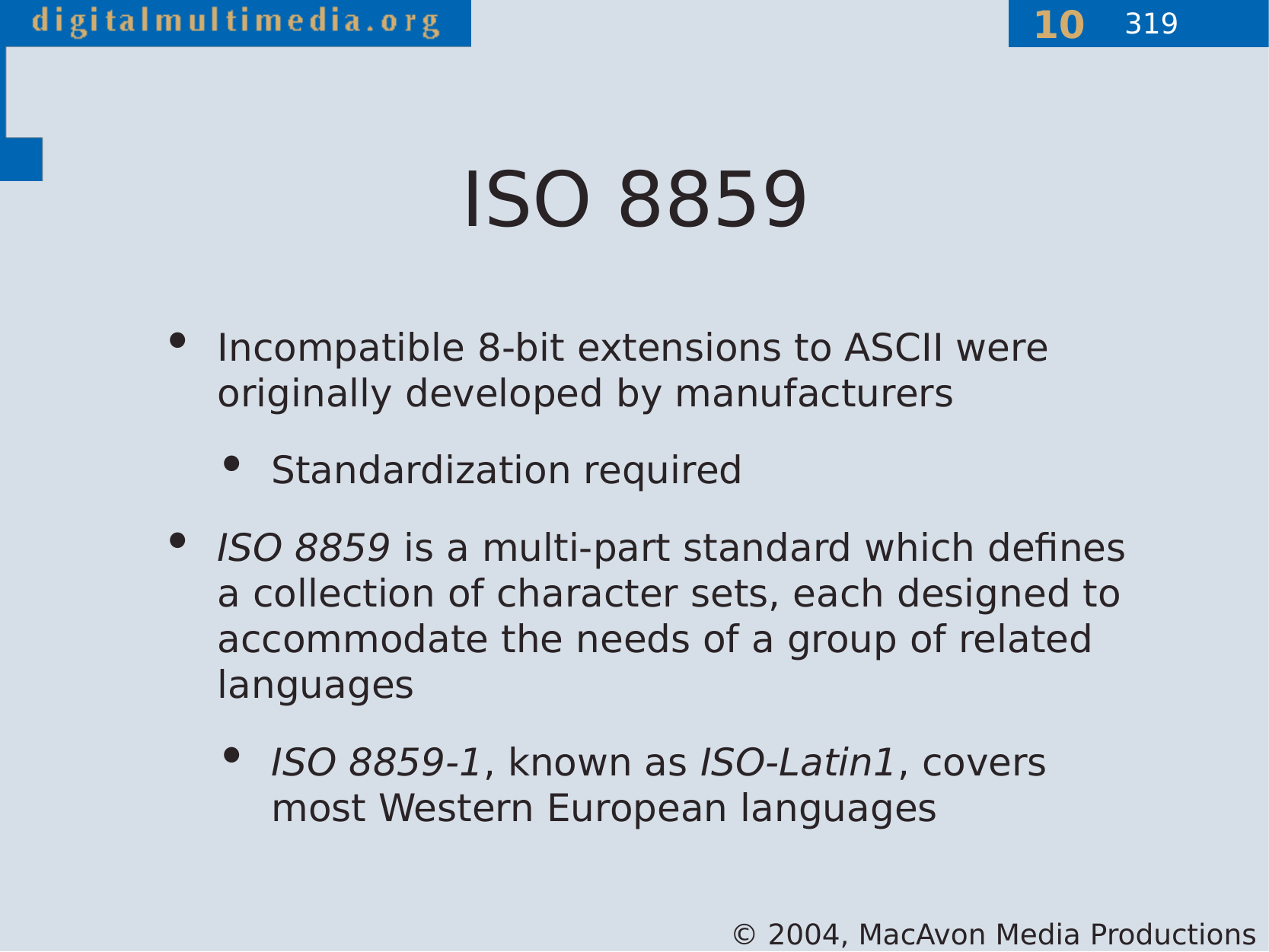

319
# ISO 8859
Incompatible 8-bit extensions to ASCII were originally developed by manufacturers
Standardization required
ISO 8859 is a multi-part standard which defines a collection of character sets, each designed to accommodate the needs of a group of related languages
ISO 8859-1, known as ISO-Latin1, covers most Western European languages